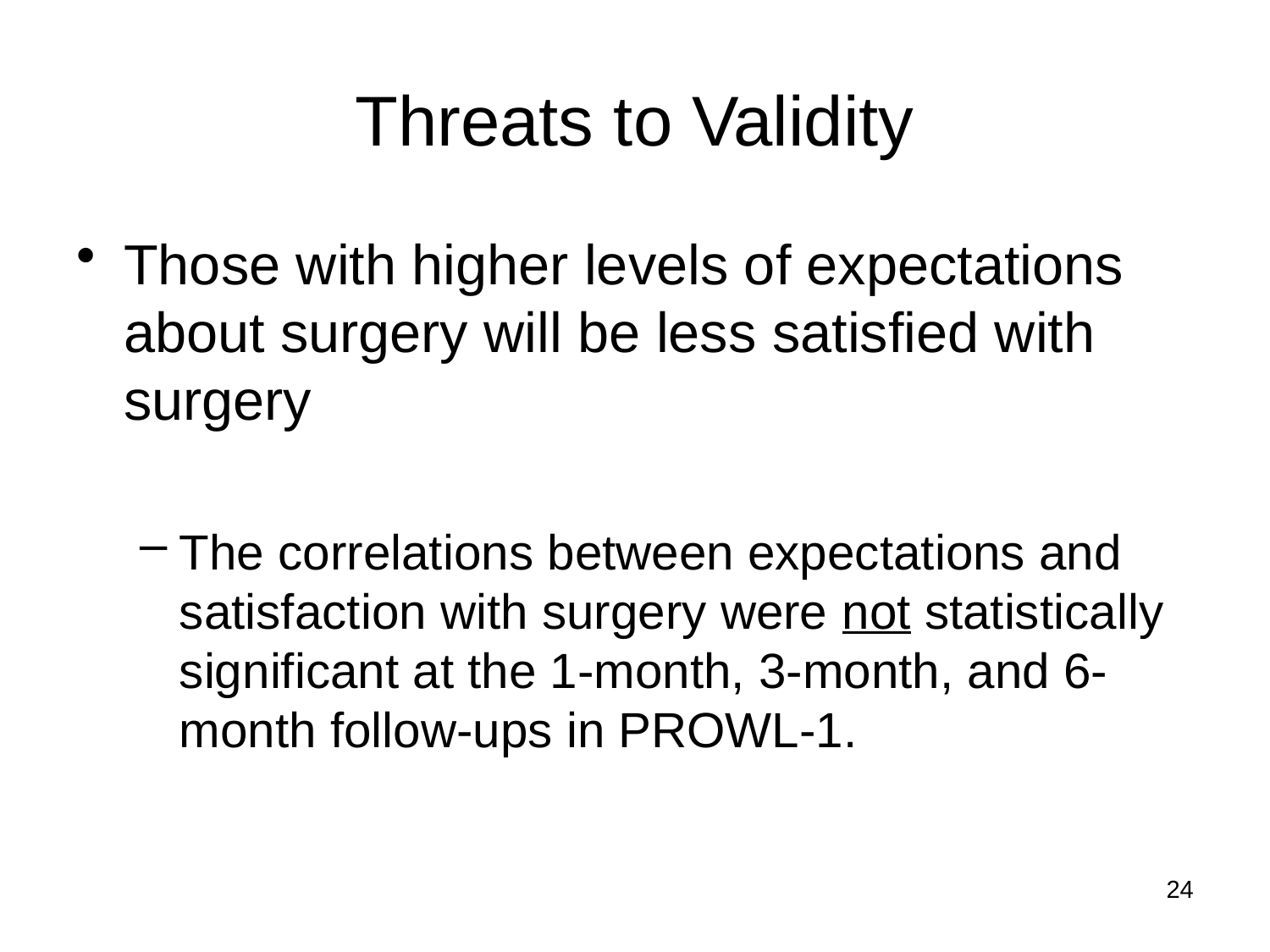

# Threats to Validity
Those with higher levels of expectations about surgery will be less satisfied with surgery

The correlations between expectations and satisfaction with surgery were not statistically significant at the 1-month, 3-month, and 6-month follow-ups in PROWL-1.
24